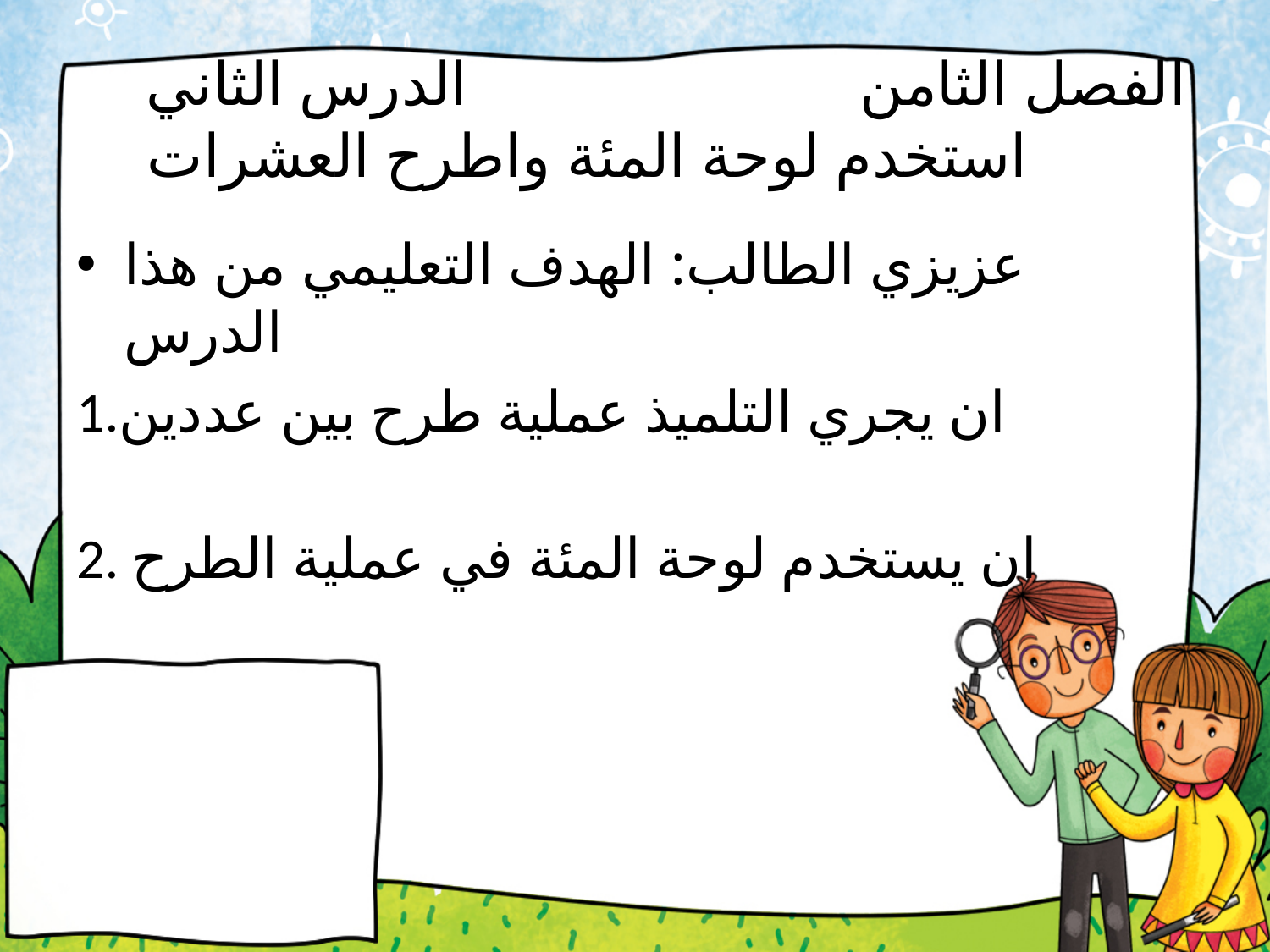

# الفصل الثامن                         الدرس الثاني           استخدم لوحة المئة واطرح العشرات
عزيزي الطالب: الهدف التعليمي من هذا الدرس
1.ان يجري التلميذ عملية طرح بين عددين
2. ان يستخدم لوحة المئة في عملية الطرح